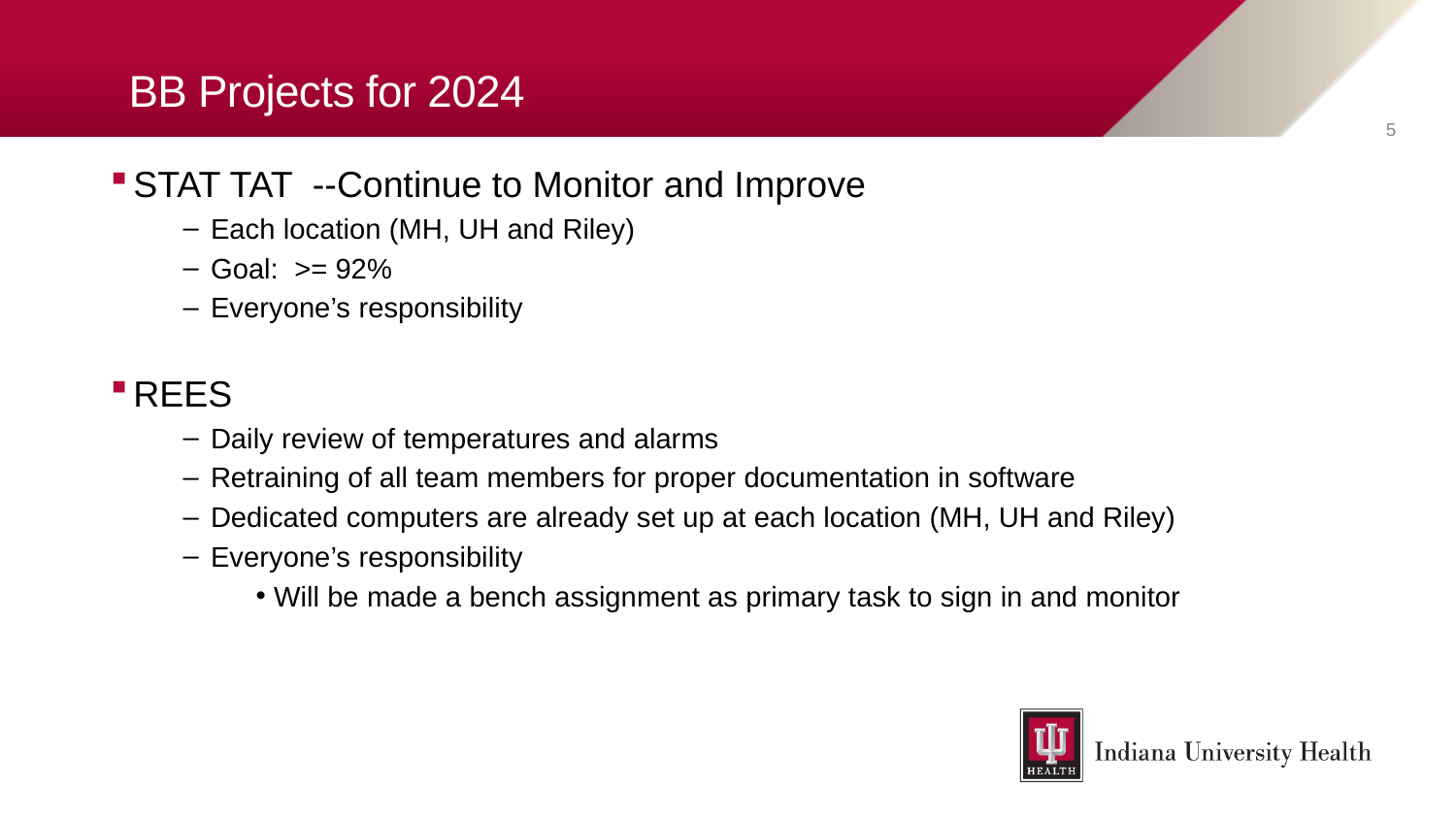

# BB Projects for 2024
5
STAT TAT  --Continue to Monitor and Improve
Each location (MH, UH and Riley)
Goal:  >= 92%
Everyone’s responsibility

REES
Daily review of temperatures and alarms
Retraining of all team members for proper documentation in software
Dedicated computers are already set up at each location (MH, UH and Riley)
Everyone’s responsibility
Will be made a bench assignment as primary task to sign in and monitor